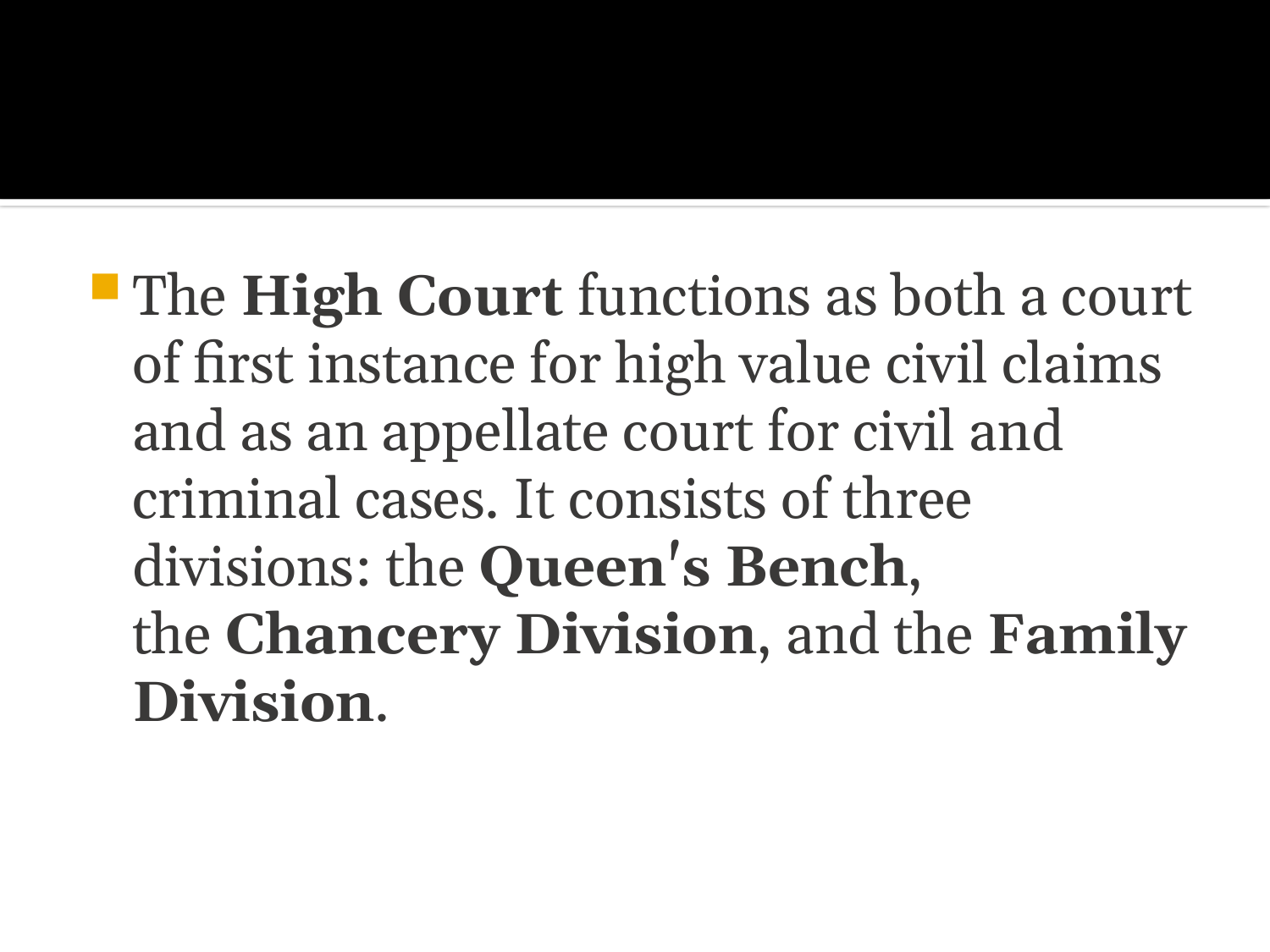

The High Court functions as both a court of first instance for high value civil claims and as an appellate court for civil and criminal cases. It consists of three divisions: the Queen's Bench, the Chancery Division, and the Family Division.